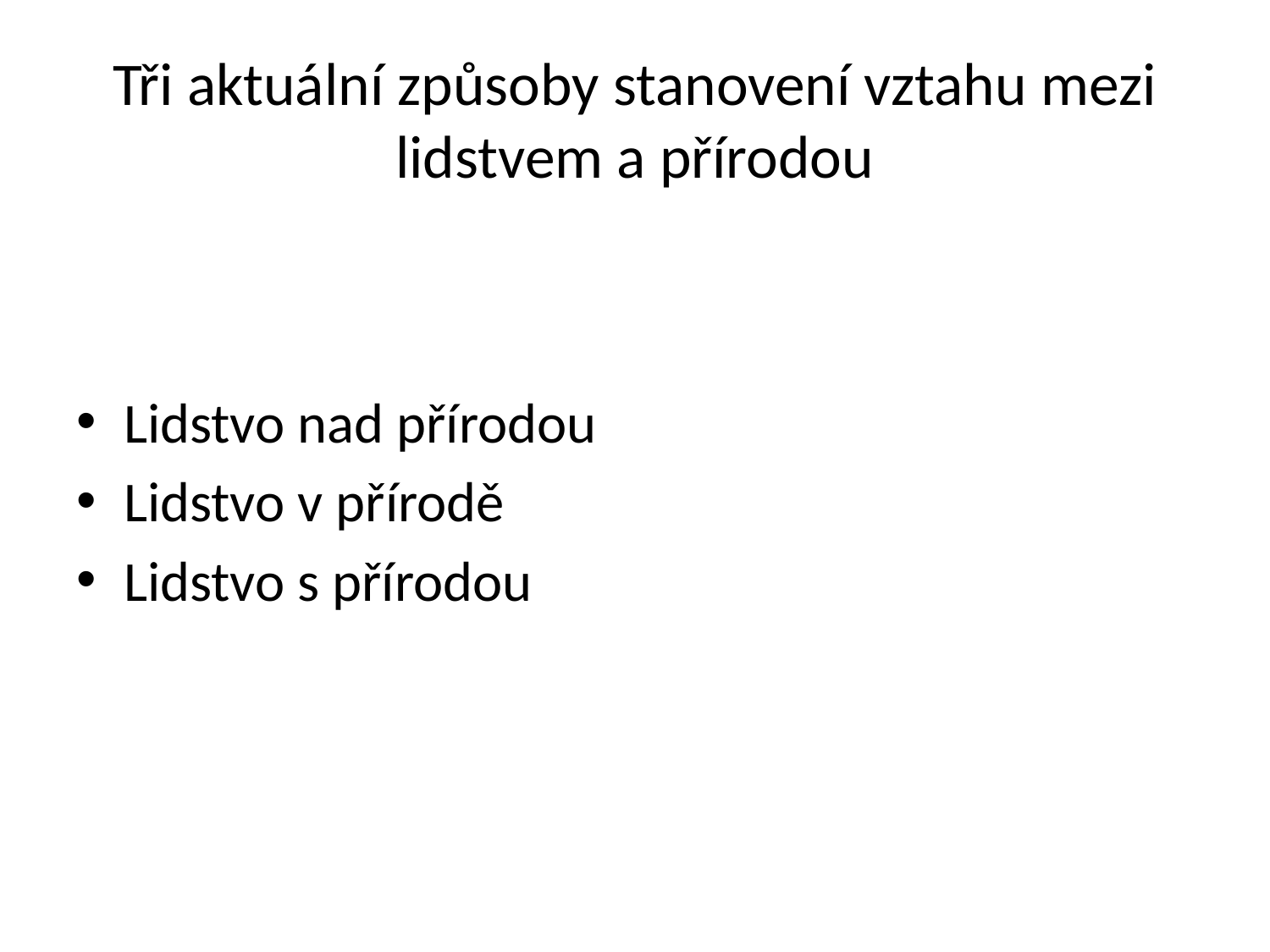

# Tři aktuální způsoby stanovení vztahu mezi lidstvem a přírodou

Lidstvo nad přírodou
Lidstvo v přírodě
Lidstvo s přírodou